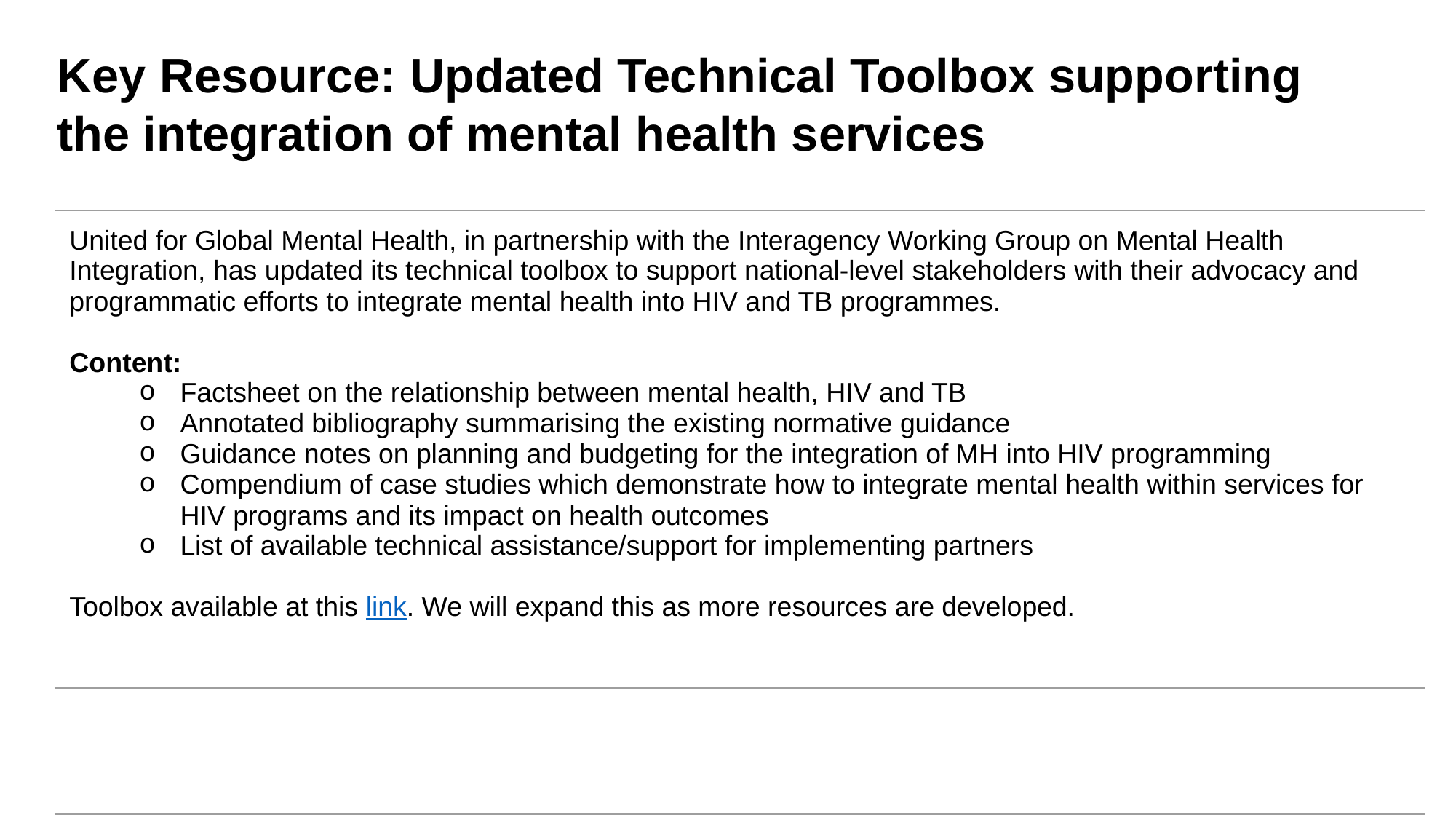

Key Resource: Updated Technical Toolbox supporting the integration of mental health services

| United for Global Mental Health, in partnership with the Interagency Working Group on Mental Health Integration, has updated its technical toolbox to support national-level stakeholders with their advocacy and programmatic efforts to integrate mental health into HIV and TB programmes. Content: Factsheet on the relationship between mental health, HIV and TB Annotated bibliography summarising the existing normative guidance Guidance notes on planning and budgeting for the integration of MH into HIV programming Compendium of case studies which demonstrate how to integrate mental health within services for HIV programs and its impact on health outcomes List of available technical assistance/support for implementing partners Toolbox available at this link. We will expand this as more resources are developed. |
| --- |
|  |
|  |